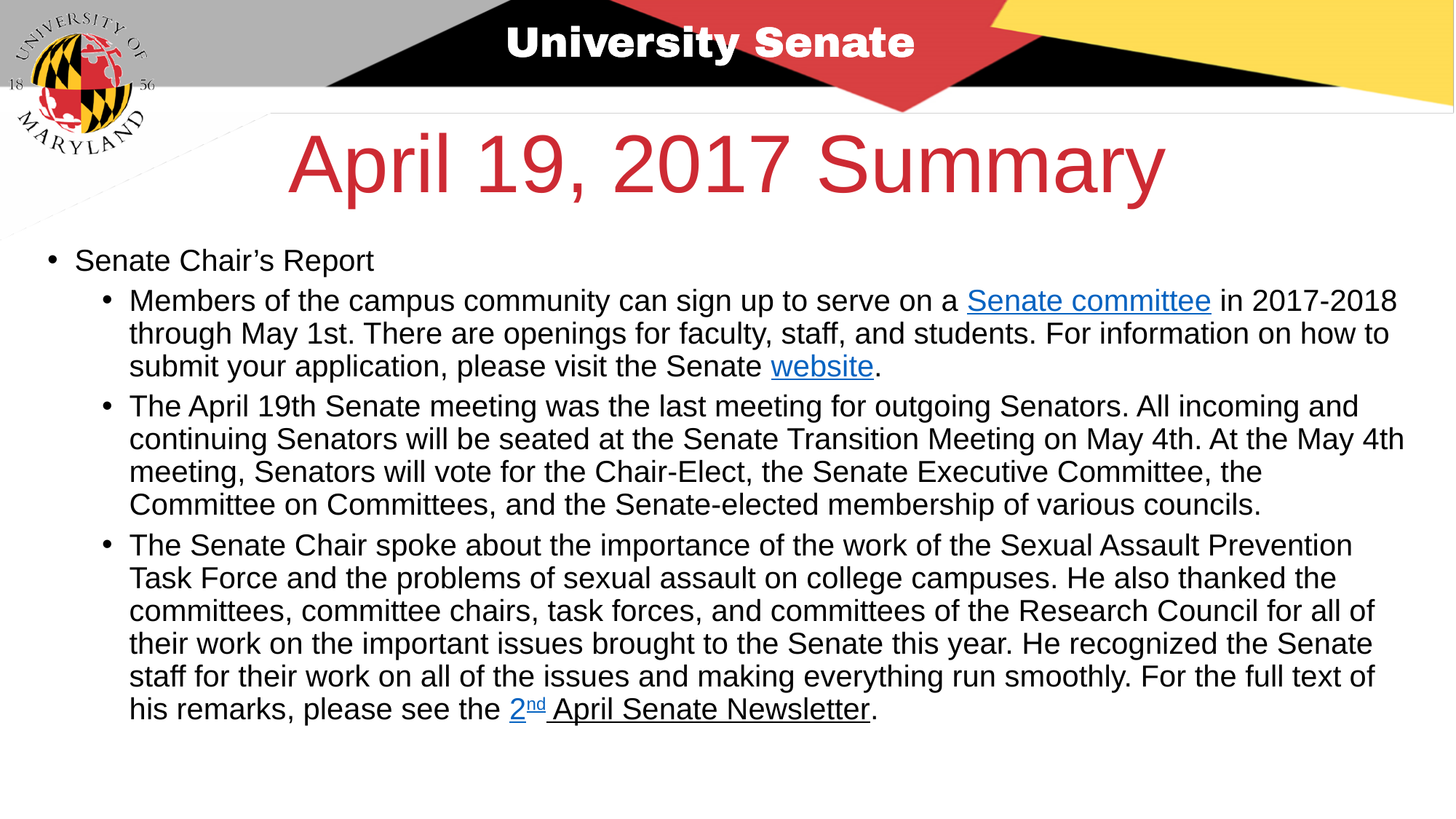

University Senate
# April 19, 2017 Summary
Senate Chair’s Report
Members of the campus community can sign up to serve on a Senate committee in 2017-2018 through May 1st. There are openings for faculty, staff, and students. For information on how to submit your application, please visit the Senate website.
The April 19th Senate meeting was the last meeting for outgoing Senators. All incoming and continuing Senators will be seated at the Senate Transition Meeting on May 4th. At the May 4th meeting, Senators will vote for the Chair-Elect, the Senate Executive Committee, the Committee on Committees, and the Senate-elected membership of various councils.
The Senate Chair spoke about the importance of the work of the Sexual Assault Prevention Task Force and the problems of sexual assault on college campuses. He also thanked the committees, committee chairs, task forces, and committees of the Research Council for all of their work on the important issues brought to the Senate this year. He recognized the Senate staff for their work on all of the issues and making everything run smoothly. For the full text of his remarks, please see the 2nd April Senate Newsletter.